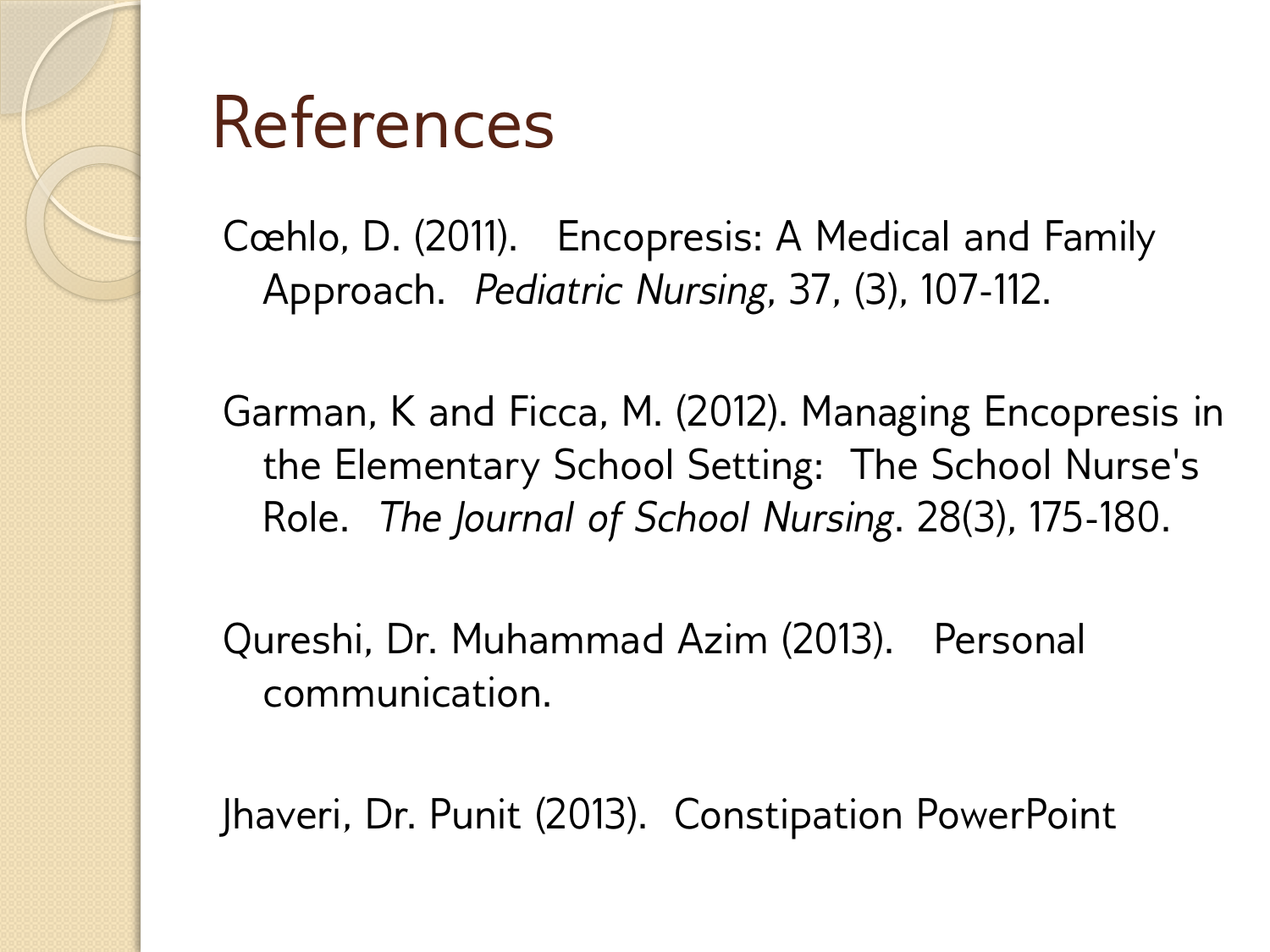

# References
Coehlo, D. (2011).   Encopresis: A Medical and Family Approach.  Pediatric Nursing, 37, (3), 107-112.

Garman, K and Ficca, M. (2012). Managing Encopresis in the Elementary School Setting:  The School Nurse's Role.  The Journal of School Nursing. 28(3), 175-180.

Qureshi, Dr. Muhammad Azim (2013).   Personal communication.

Jhaveri, Dr. Punit (2013).  Constipation PowerPoint